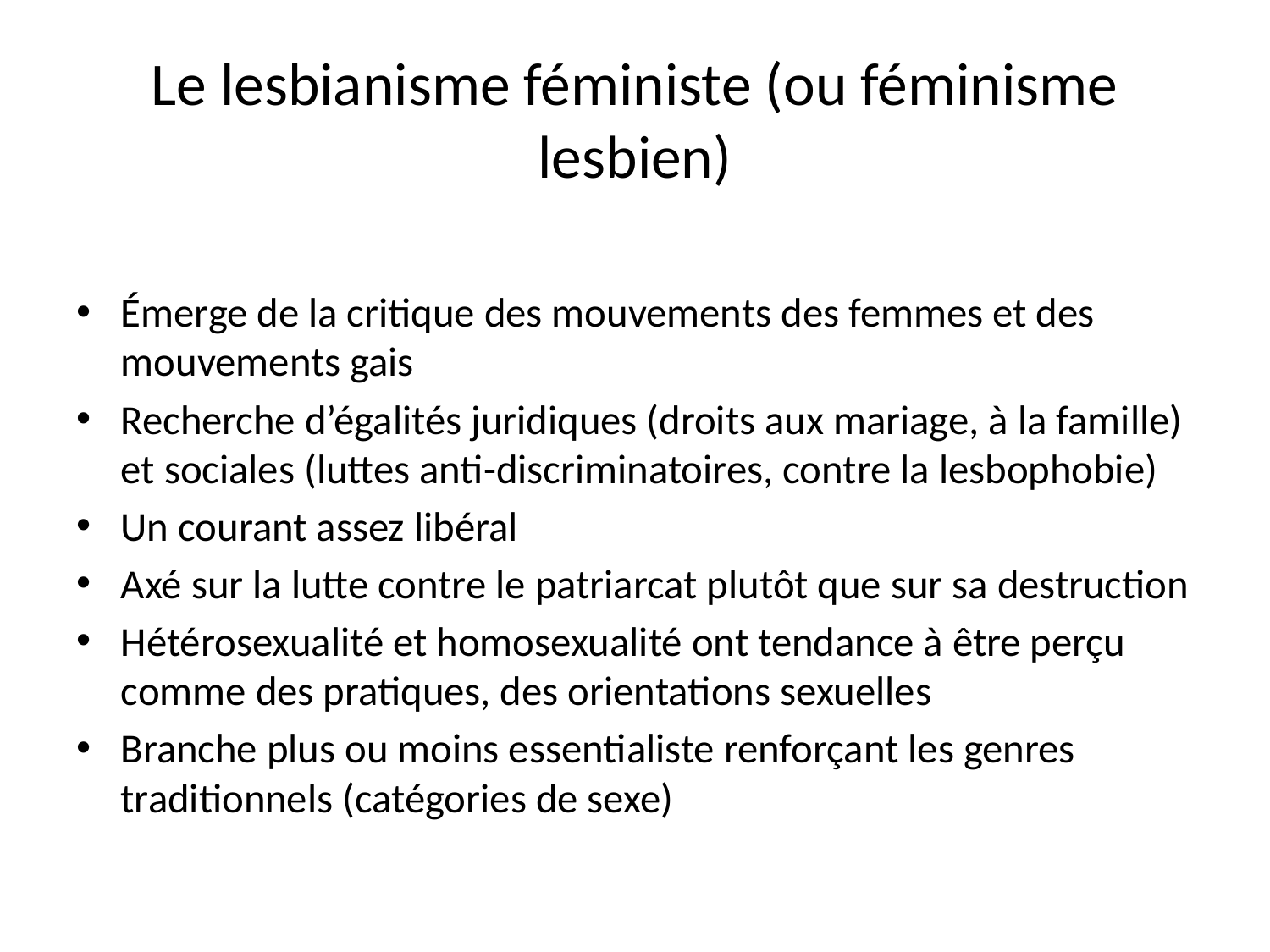

# Le lesbianisme féministe (ou féminisme lesbien)

Émerge de la critique des mouvements des femmes et des mouvements gais
Recherche d’égalités juridiques (droits aux mariage, à la famille) et sociales (luttes anti-discriminatoires, contre la lesbophobie)
Un courant assez libéral
Axé sur la lutte contre le patriarcat plutôt que sur sa destruction
Hétérosexualité et homosexualité ont tendance à être perçu comme des pratiques, des orientations sexuelles
Branche plus ou moins essentialiste renforçant les genres traditionnels (catégories de sexe)